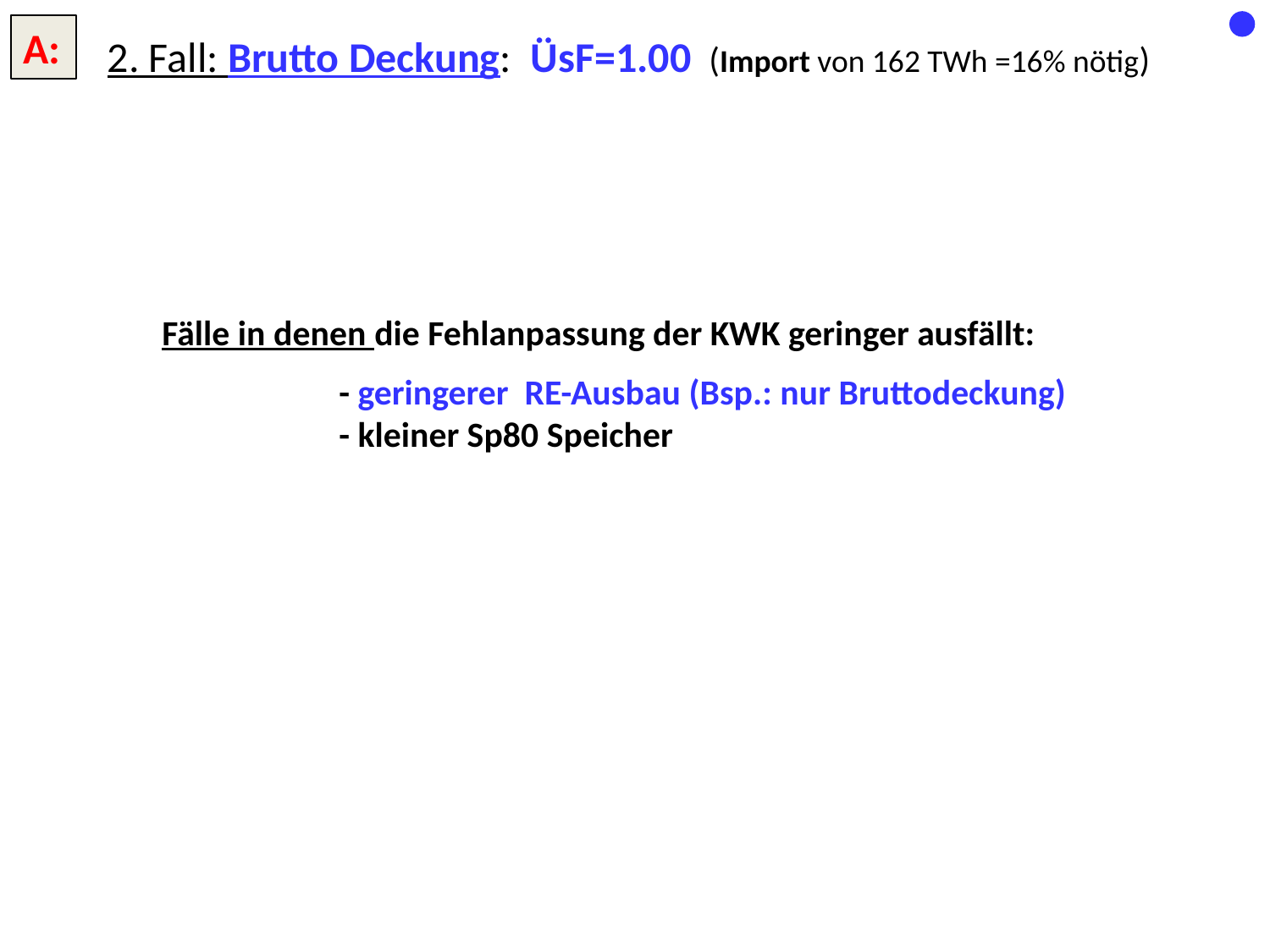

A:
2. Fall: Brutto Deckung:  ÜsF=1.00  (Import von 162 TWh =16% nötig)
Fälle in denen die Fehlanpassung der KWK geringer ausfällt:

                      - geringerer  RE-Ausbau (Bsp.: nur Bruttodeckung)
                      - kleiner Sp80 Speicher